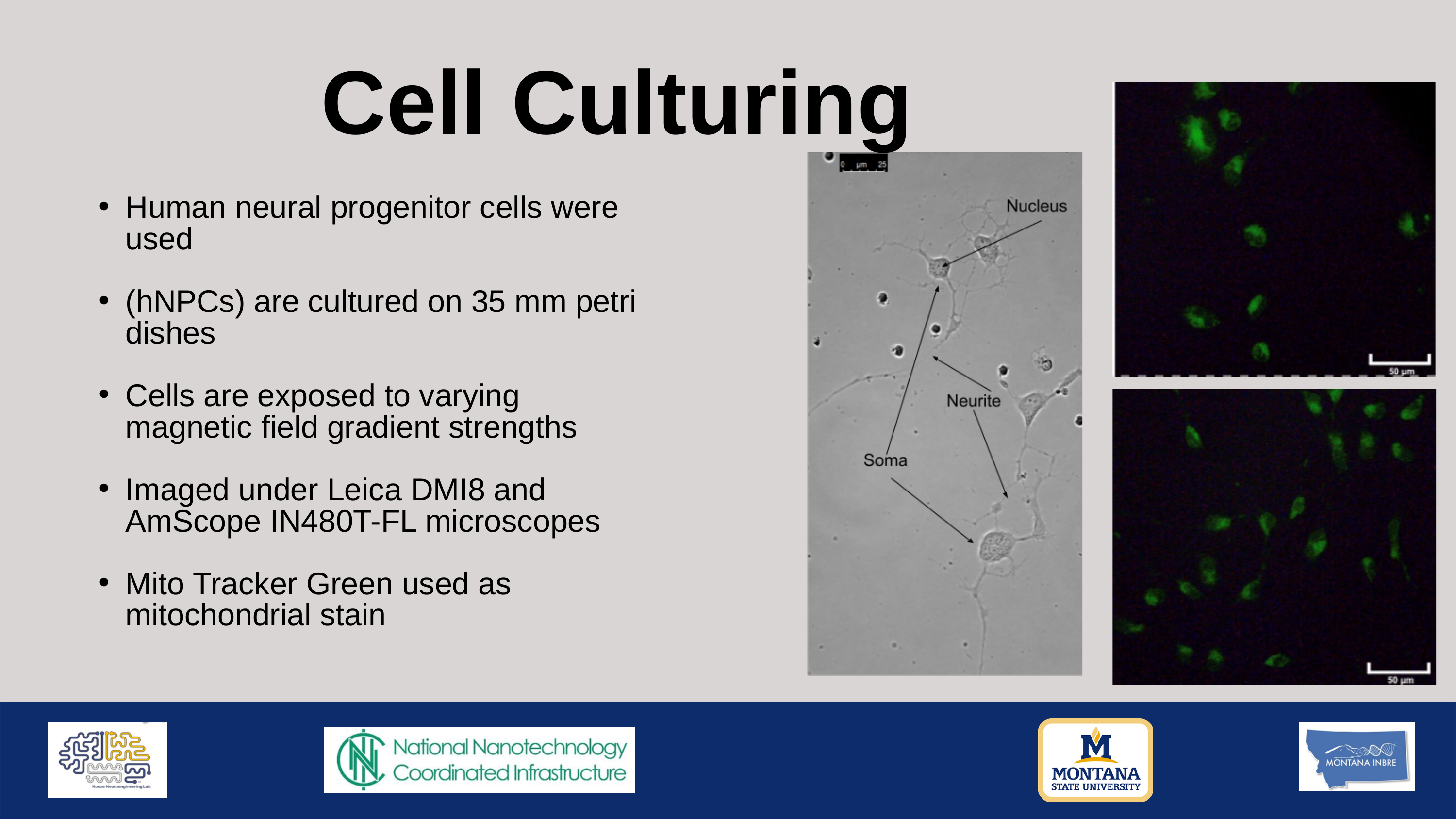

Cell Culturing

Human neural progenitor cells were used

(hNPCs) are cultured on 35 mm petri dishes

Cells are exposed to varying magnetic field gradient strengths

Imaged under Leica DMI8 and AmScope IN480T-FL microscopes

Mito Tracker Green used as mitochondrial stain